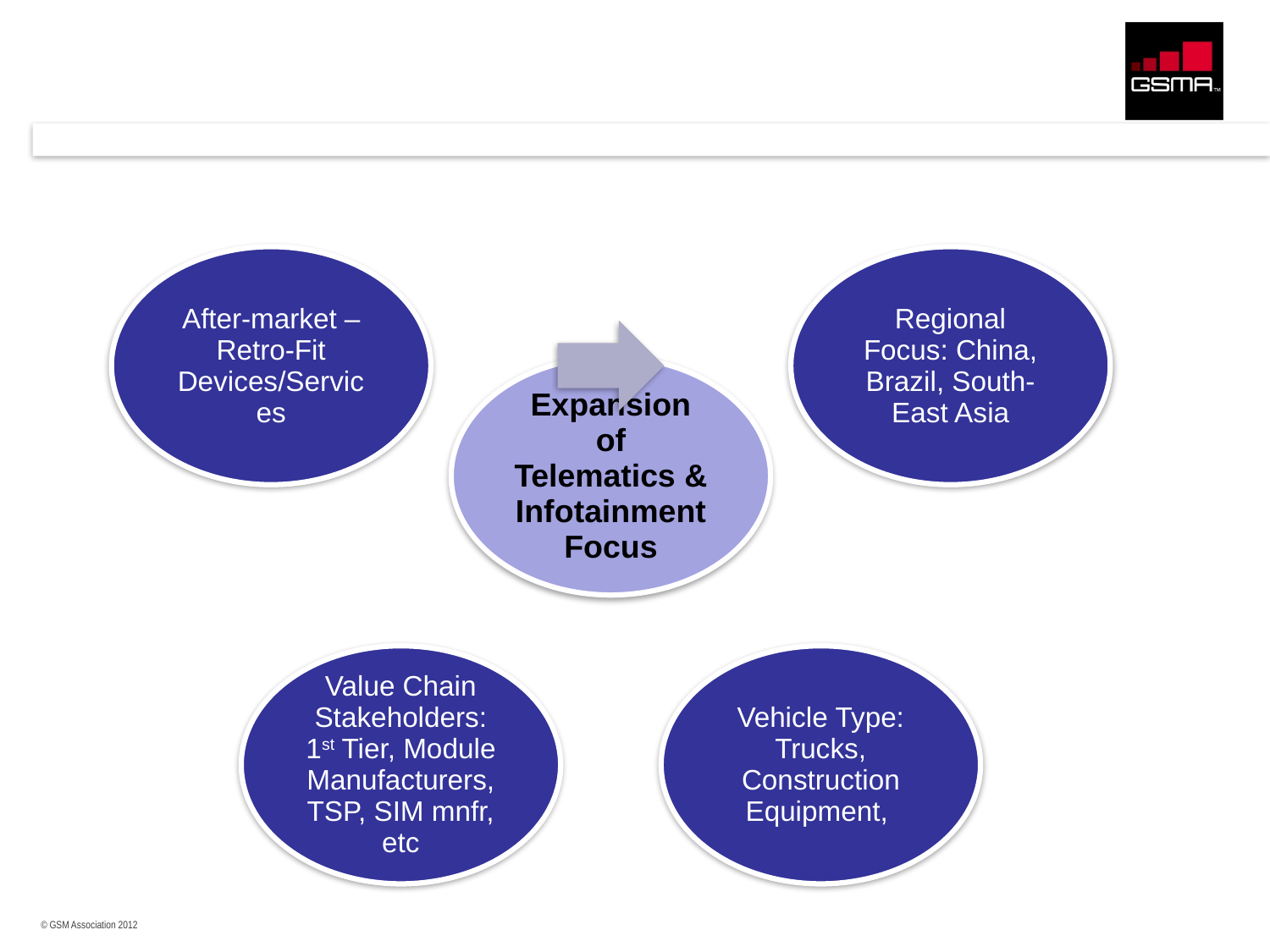

Regional Focus: China, Brazil, South-East Asia
Vehicle Type: Trucks, Construction Equipment,
Value Chain Stakeholders: 1st Tier, Module Manufacturers, TSP, SIM mnfr, etc
After-market – Retro-Fit Devices/Services
Expansion of Telematics & Infotainment Focus